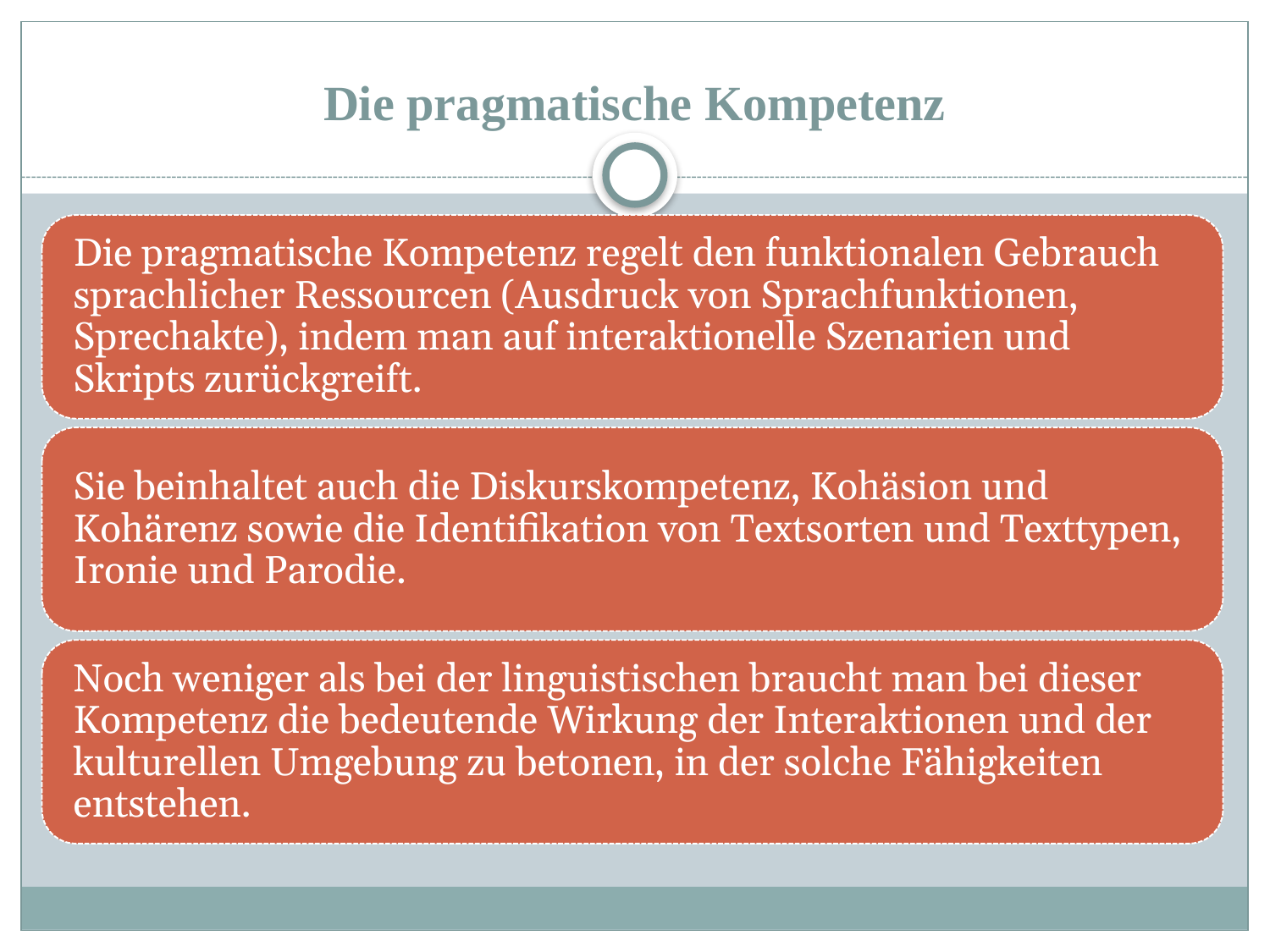

# Die pragmatische Kompetenz
Die pragmatische Kompetenz regelt den funktionalen Gebrauch sprachlicher Ressourcen (Ausdruck von Sprachfunktionen, Sprechakte), indem man auf interaktionelle Szenarien und Skripts zurückgreift.
Sie beinhaltet auch die Diskurskompetenz, Kohäsion und Kohärenz sowie die Identifikation von Textsorten und Texttypen, Ironie und Parodie.
Noch weniger als bei der linguistischen braucht man bei dieser Kompetenz die bedeutende Wirkung der Interaktionen und der kulturellen Umgebung zu betonen, in der solche Fähigkeiten entstehen.